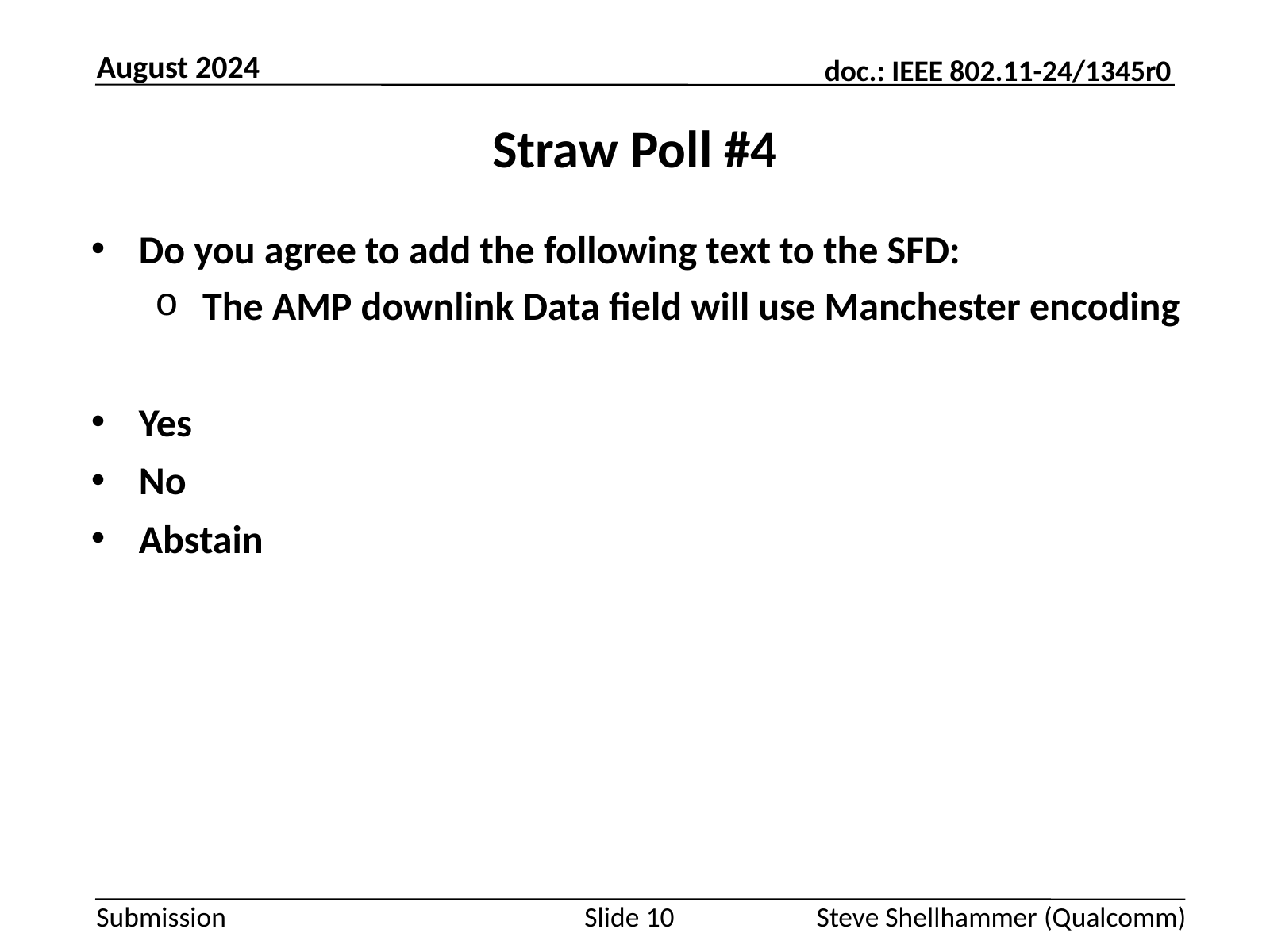

August 2024
# Straw Poll #4
Do you agree to add the following text to the SFD:
The AMP downlink Data field will use Manchester encoding

Yes
No
Abstain
Slide 10
Steve Shellhammer (Qualcomm)